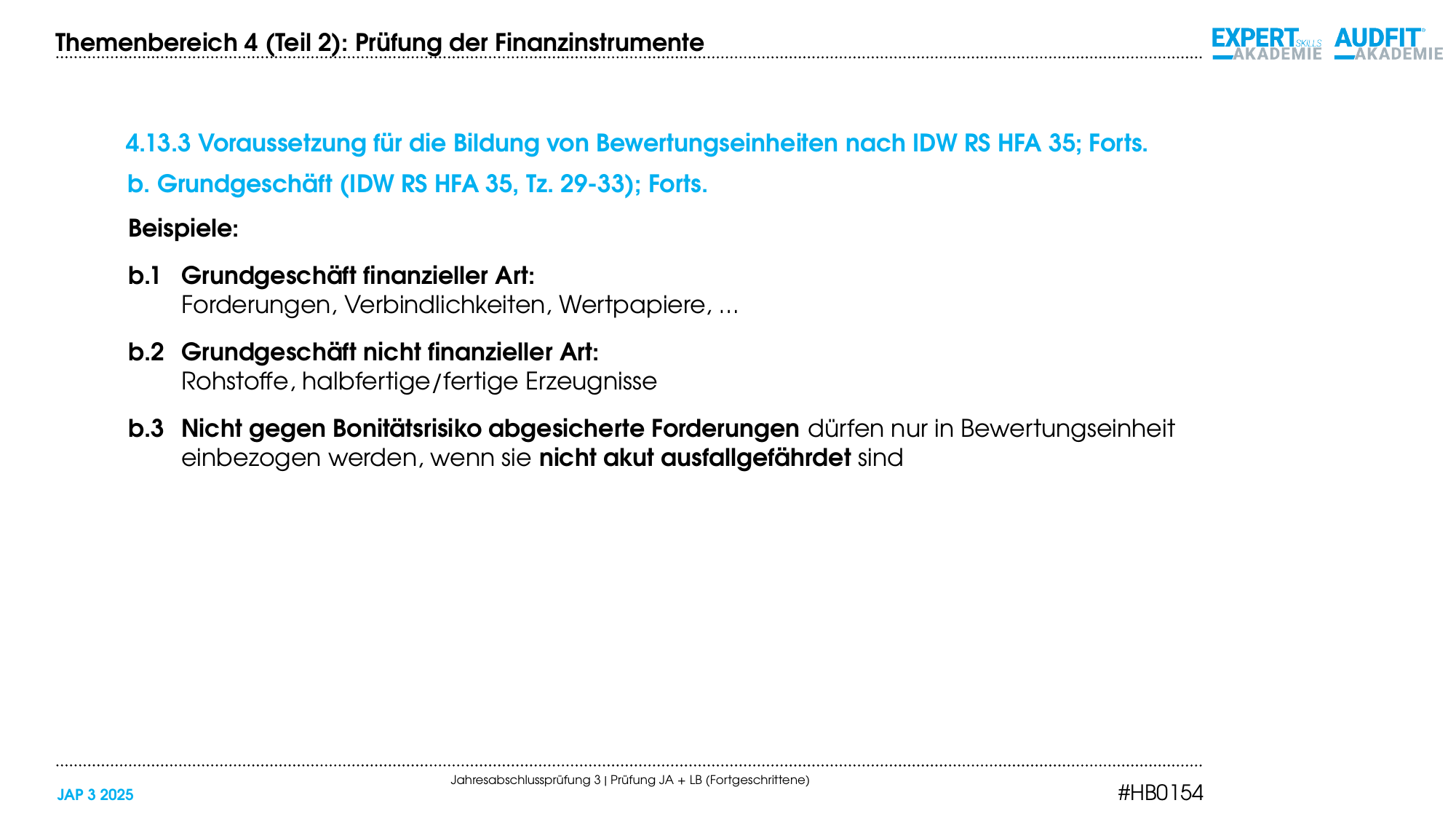

Themenbereich 4 (Teil 2): Prüfung der Finanzinstrumente
4.13.3 Voraussetzung für die Bildung von Bewertungseinheiten nach IDW RS HFA 35; Forts.
b. Grundgeschäft (IDW RS HFA 35, Tz. 29-33); Forts.
Beispiele:
b.1	Grundgeschäft finanzieller Art:
	Forderungen, Verbindlichkeiten, Wertpapiere, …
b.2 	Grundgeschäft nicht finanzieller Art:
	Rohstoffe, halbfertige/fertige Erzeugnisse
b.3	Nicht gegen Bonitätsrisiko abgesicherte Forderungen dürfen nur in Bewertungseinheit
	einbezogen werden, wenn sie nicht akut ausfallgefährdet sind